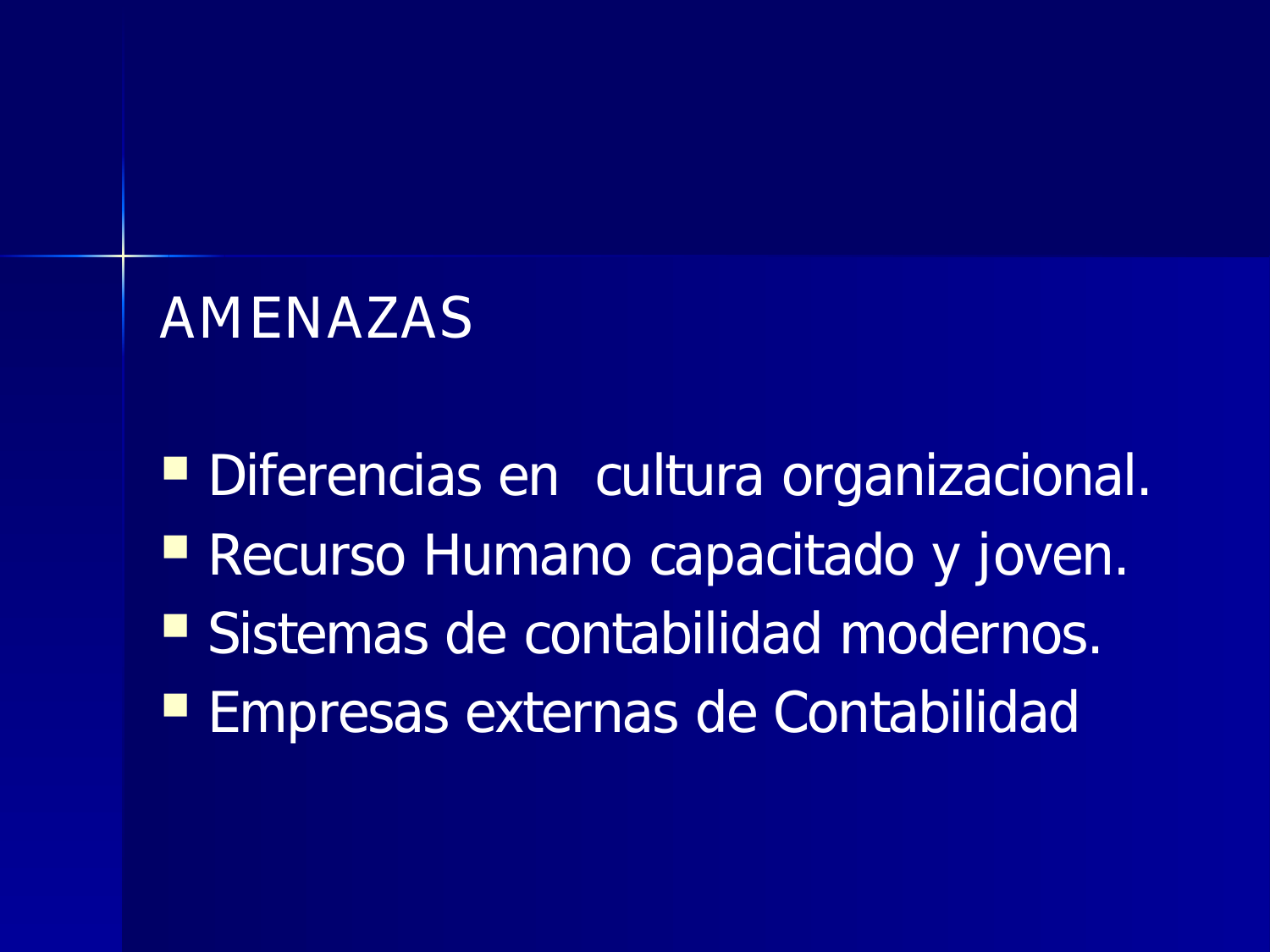

AMENAZAS

Diferencias en  cultura organizacional.
Recurso Humano capacitado y joven.
Sistemas de contabilidad modernos.
Empresas externas de Contabilidad